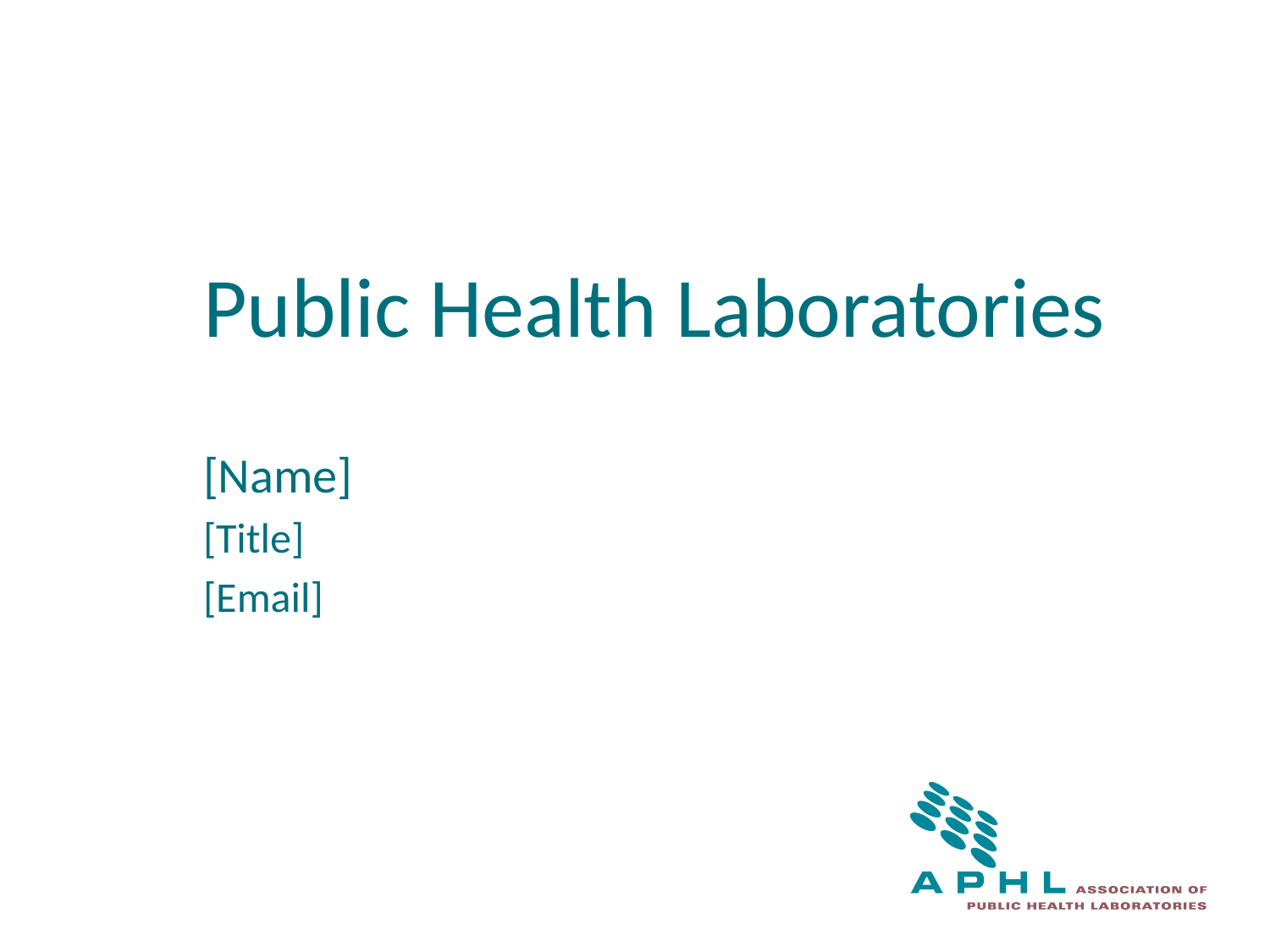

# Public Health Laboratories
[Name]
[Title]
[Email]